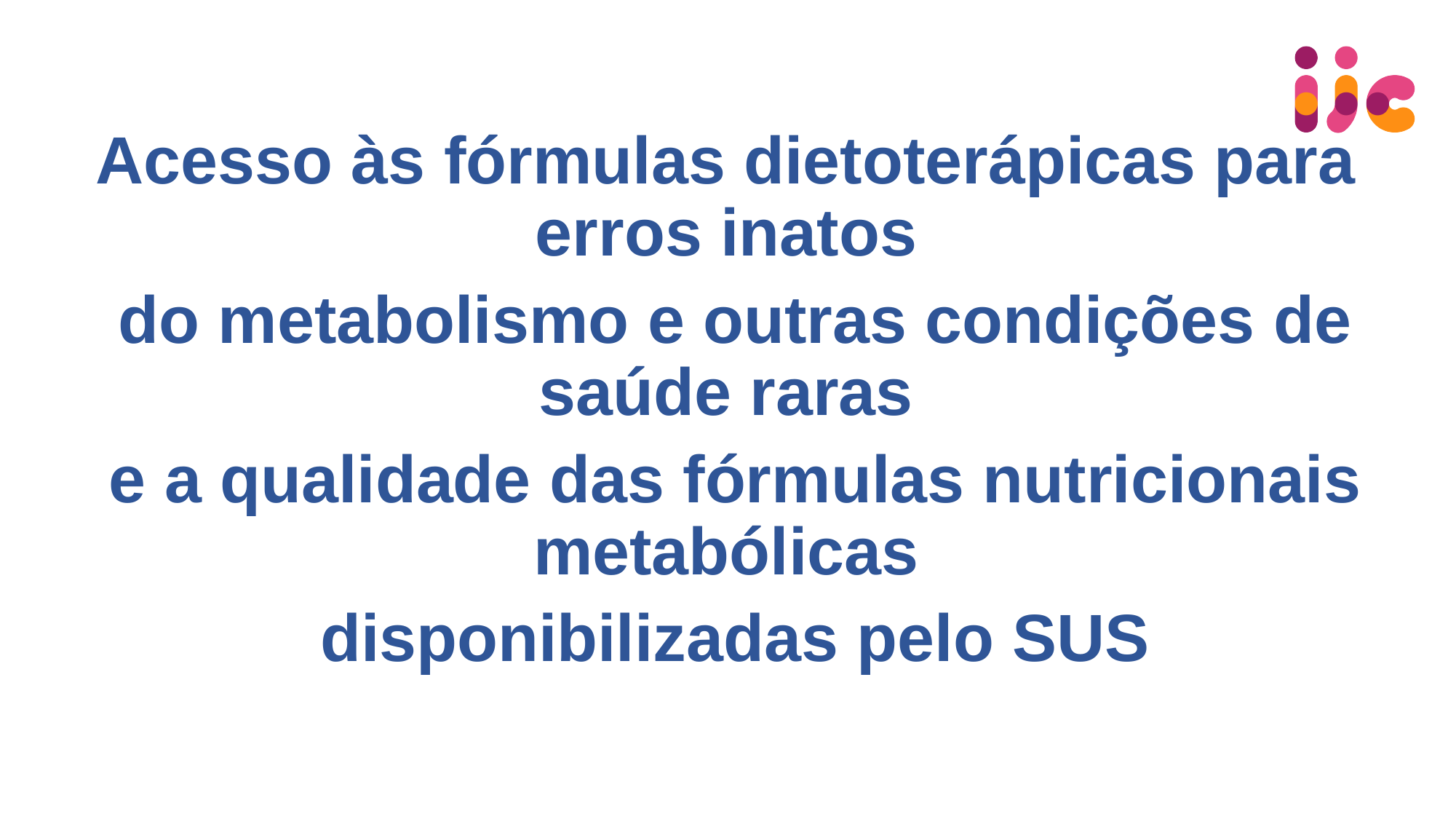

#
Acesso às fórmulas dietoterápicas para erros inatos
 do metabolismo e outras condições de saúde raras
 e a qualidade das fórmulas nutricionais metabólicas
 disponibilizadas pelo SUS